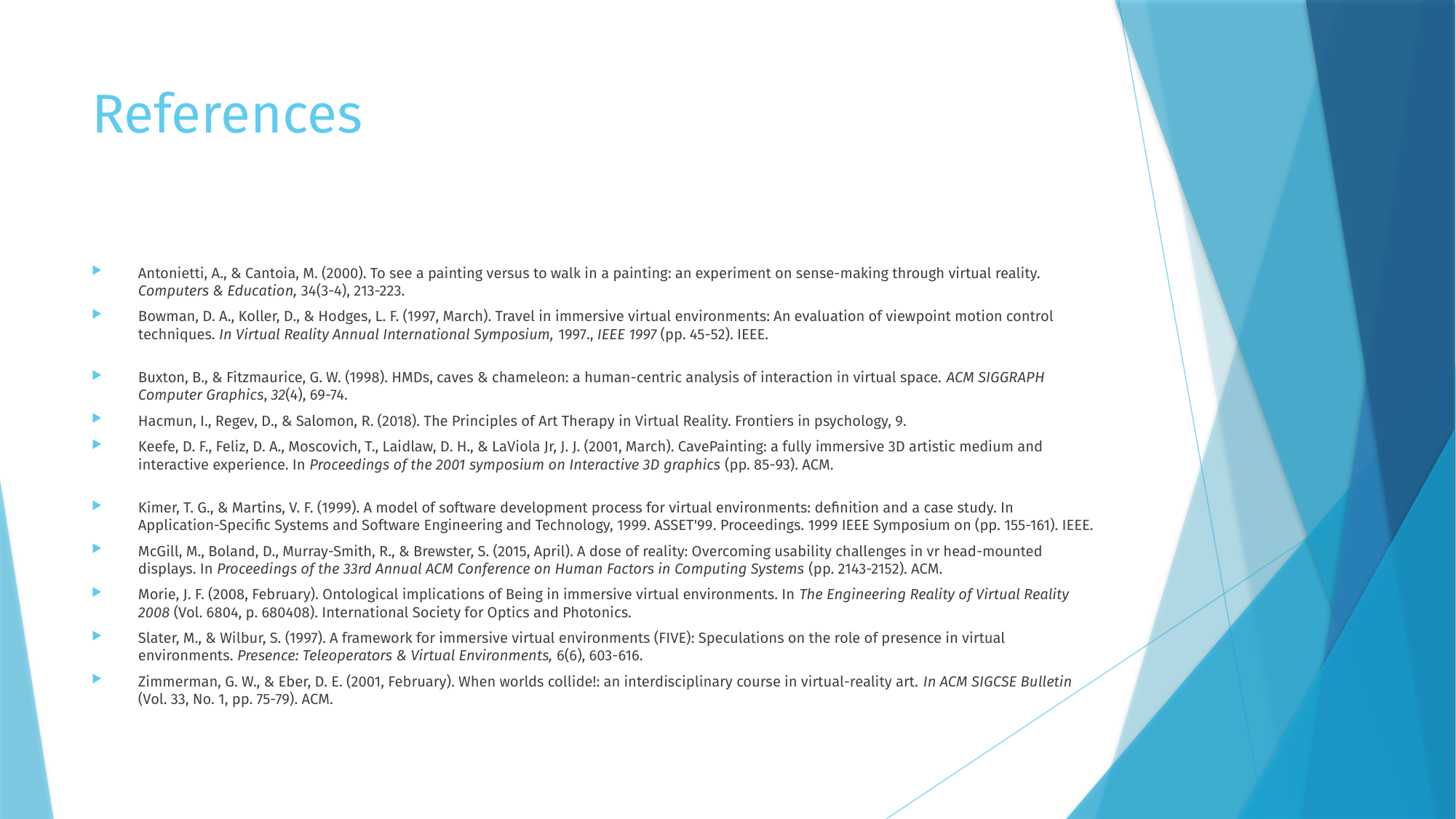

# References
Antonietti, A., & Cantoia, M. (2000). To see a painting versus to walk in a painting: an experiment on sense-making through virtual reality. Computers & Education, 34(3-4), 213-223.
Bowman, D. A., Koller, D., & Hodges, L. F. (1997, March). Travel in immersive virtual environments: An evaluation of viewpoint motion control techniques. In Virtual Reality Annual International Symposium, 1997., IEEE 1997 (pp. 45-52). IEEE.
Buxton, B., & Fitzmaurice, G. W. (1998). HMDs, caves & chameleon: a human-centric analysis of interaction in virtual space. ACM SIGGRAPH Computer Graphics, 32(4), 69-74.
Hacmun, I., Regev, D., & Salomon, R. (2018). The Principles of Art Therapy in Virtual Reality. Frontiers in psychology, 9.
Keefe, D. F., Feliz, D. A., Moscovich, T., Laidlaw, D. H., & LaViola Jr, J. J. (2001, March). CavePainting: a fully immersive 3D artistic medium and interactive experience. In Proceedings of the 2001 symposium on Interactive 3D graphics (pp. 85-93). ACM.
Kimer, T. G., & Martins, V. F. (1999). A model of software development process for virtual environments: definition and a case study. In Application-Specific Systems and Software Engineering and Technology, 1999. ASSET'99. Proceedings. 1999 IEEE Symposium on (pp. 155-161). IEEE.
McGill, M., Boland, D., Murray-Smith, R., & Brewster, S. (2015, April). A dose of reality: Overcoming usability challenges in vr head-mounted displays. In Proceedings of the 33rd Annual ACM Conference on Human Factors in Computing Systems (pp. 2143-2152). ACM.
Morie, J. F. (2008, February). Ontological implications of Being in immersive virtual environments. In The Engineering Reality of Virtual Reality 2008 (Vol. 6804, p. 680408). International Society for Optics and Photonics.
Slater, M., & Wilbur, S. (1997). A framework for immersive virtual environments (FIVE): Speculations on the role of presence in virtual environments. Presence: Teleoperators & Virtual Environments, 6(6), 603-616.
Zimmerman, G. W., & Eber, D. E. (2001, February). When worlds collide!: an interdisciplinary course in virtual-reality art. In ACM SIGCSE Bulletin (Vol. 33, No. 1, pp. 75-79). ACM.